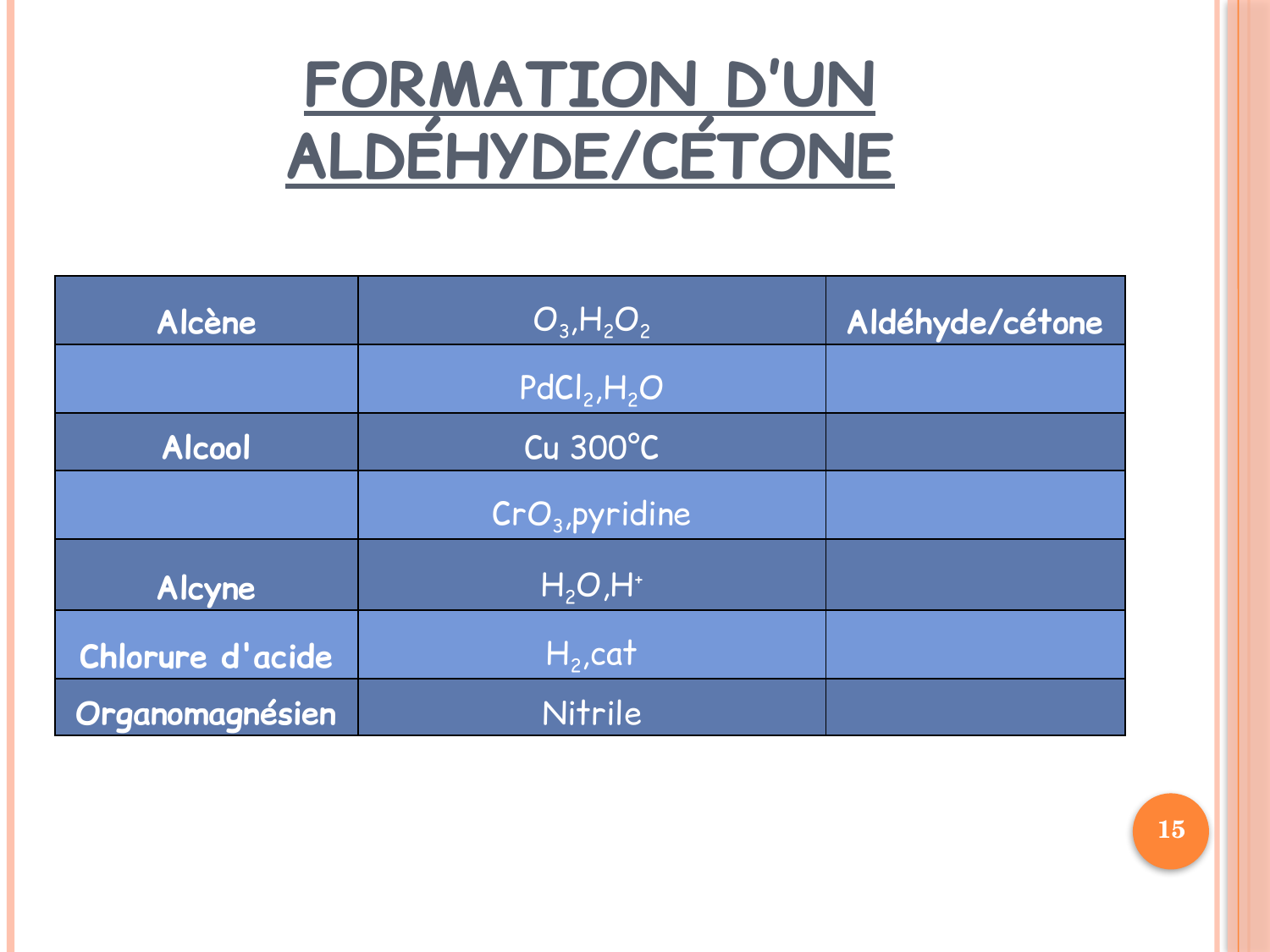

# Formation d’un aldéhyde/cétone
| Alcène | O3,H2O2 | Aldéhyde/cétone |
| --- | --- | --- |
|  | PdCl2,H2O |  |
| Alcool | Cu 300°C |  |
|  | CrO3,pyridine |  |
| Alcyne | H2O,H+ |  |
| Chlorure d'acide | H2,cat |  |
| Organomagnésien | Nitrile |  |
15